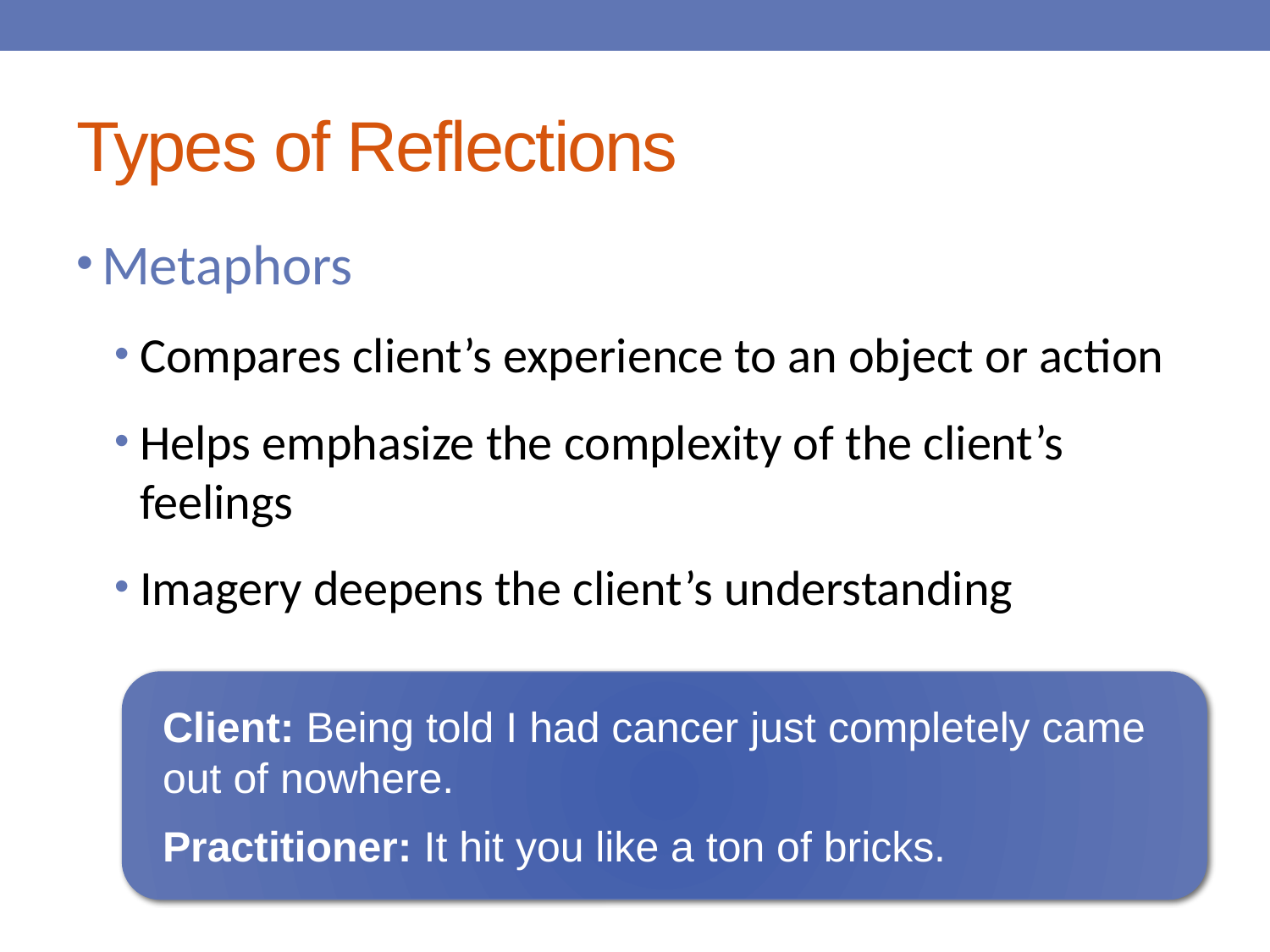

# Types of Reflections
Metaphors
Compares client’s experience to an object or action
Helps emphasize the complexity of the client’s feelings
Imagery deepens the client’s understanding
Client: Being told I had cancer just completely came out of nowhere.
Practitioner: It hit you like a ton of bricks.